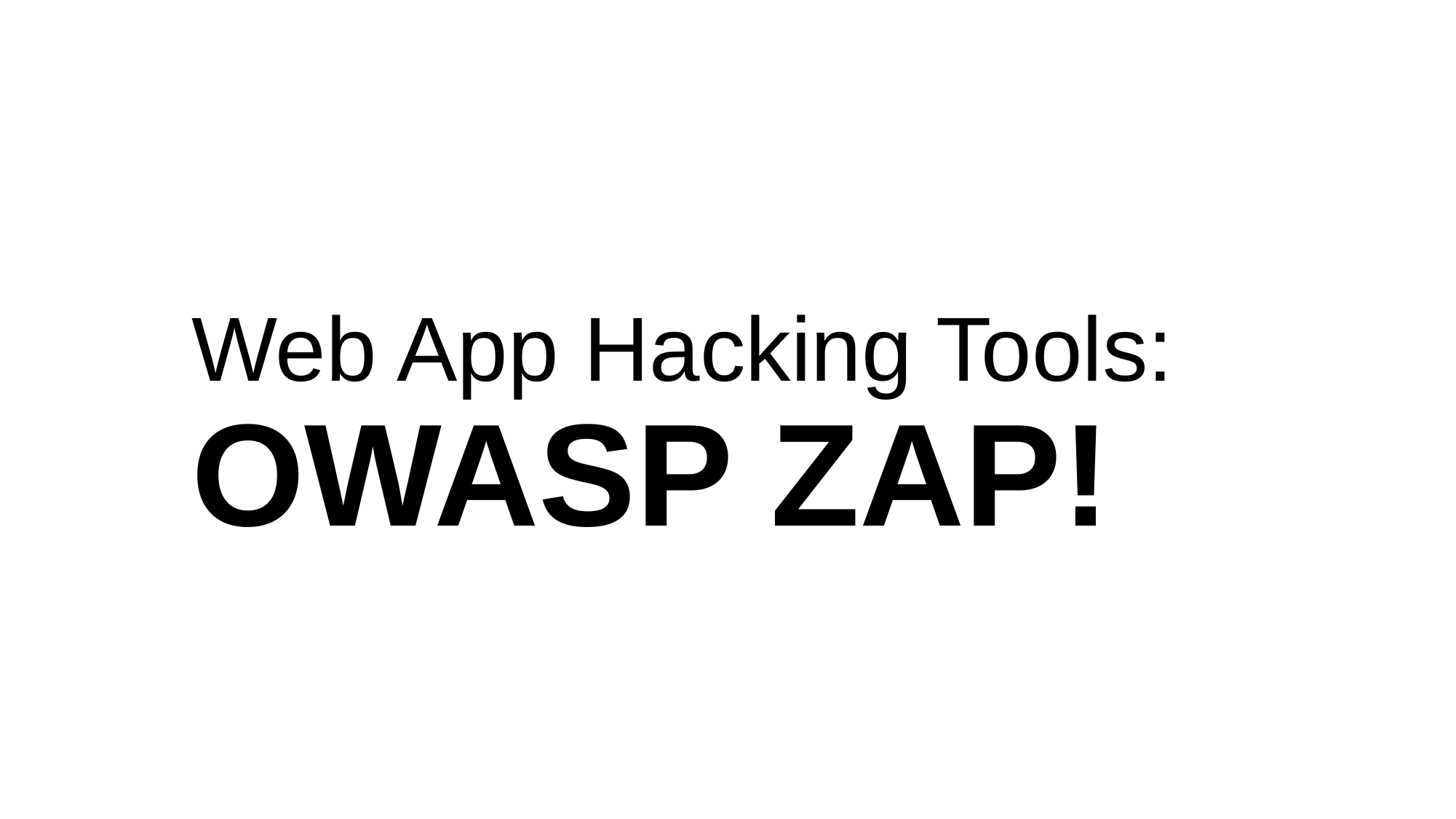

# Web App Hacking Tools: OWASP ZAP!